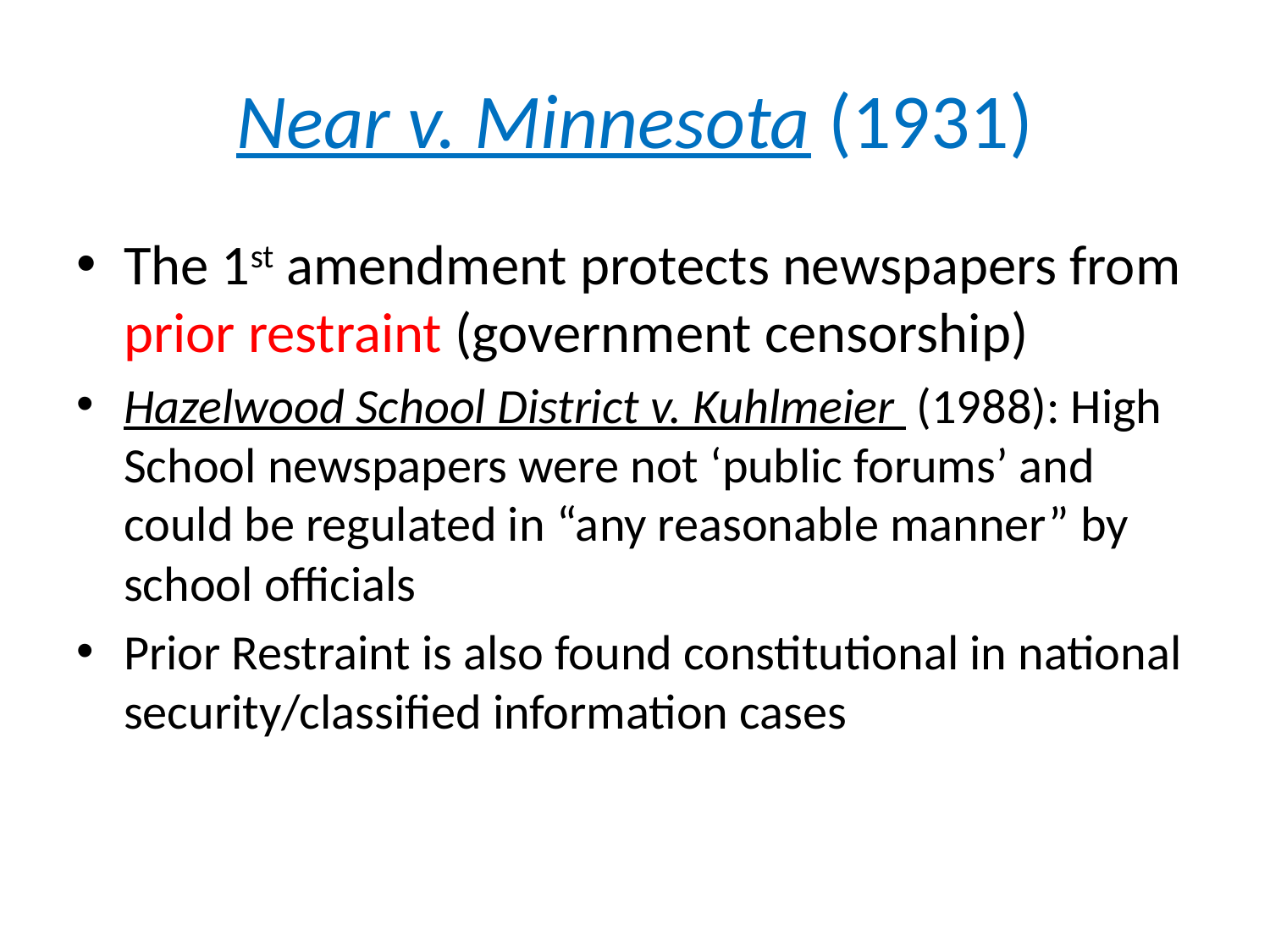

# Near v. Minnesota (1931)
The 1st amendment protects newspapers from prior restraint (government censorship)
Hazelwood School District v. Kuhlmeier  (1988): High School newspapers were not ‘public forums’ and could be regulated in “any reasonable manner” by school officials
Prior Restraint is also found constitutional in national security/classified information cases